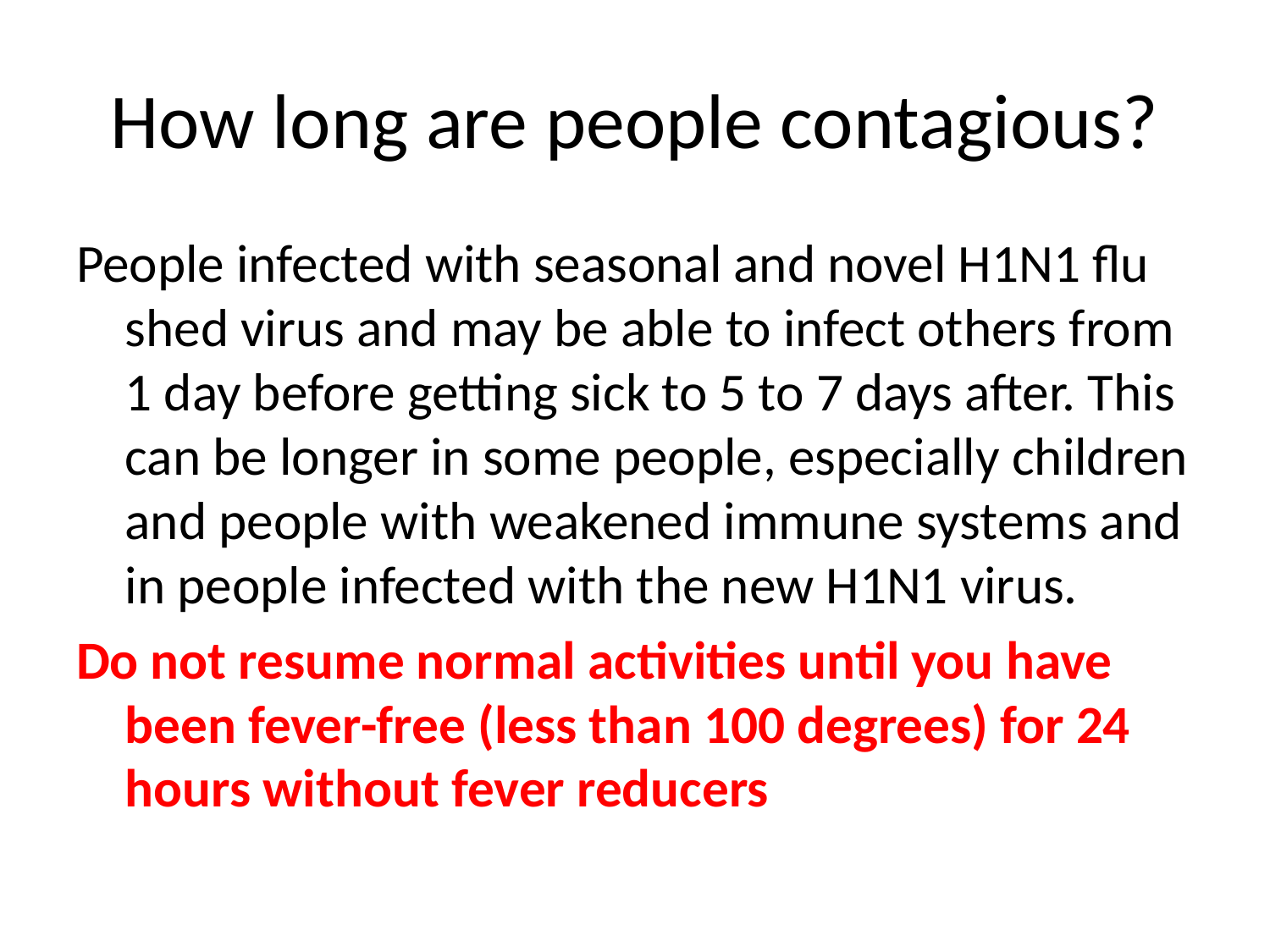

# How long are people contagious?
People infected with seasonal and novel H1N1 flu shed virus and may be able to infect others from 1 day before getting sick to 5 to 7 days after. This can be longer in some people, especially children and people with weakened immune systems and in people infected with the new H1N1 virus.
Do not resume normal activities until you have been fever-free (less than 100 degrees) for 24 hours without fever reducers